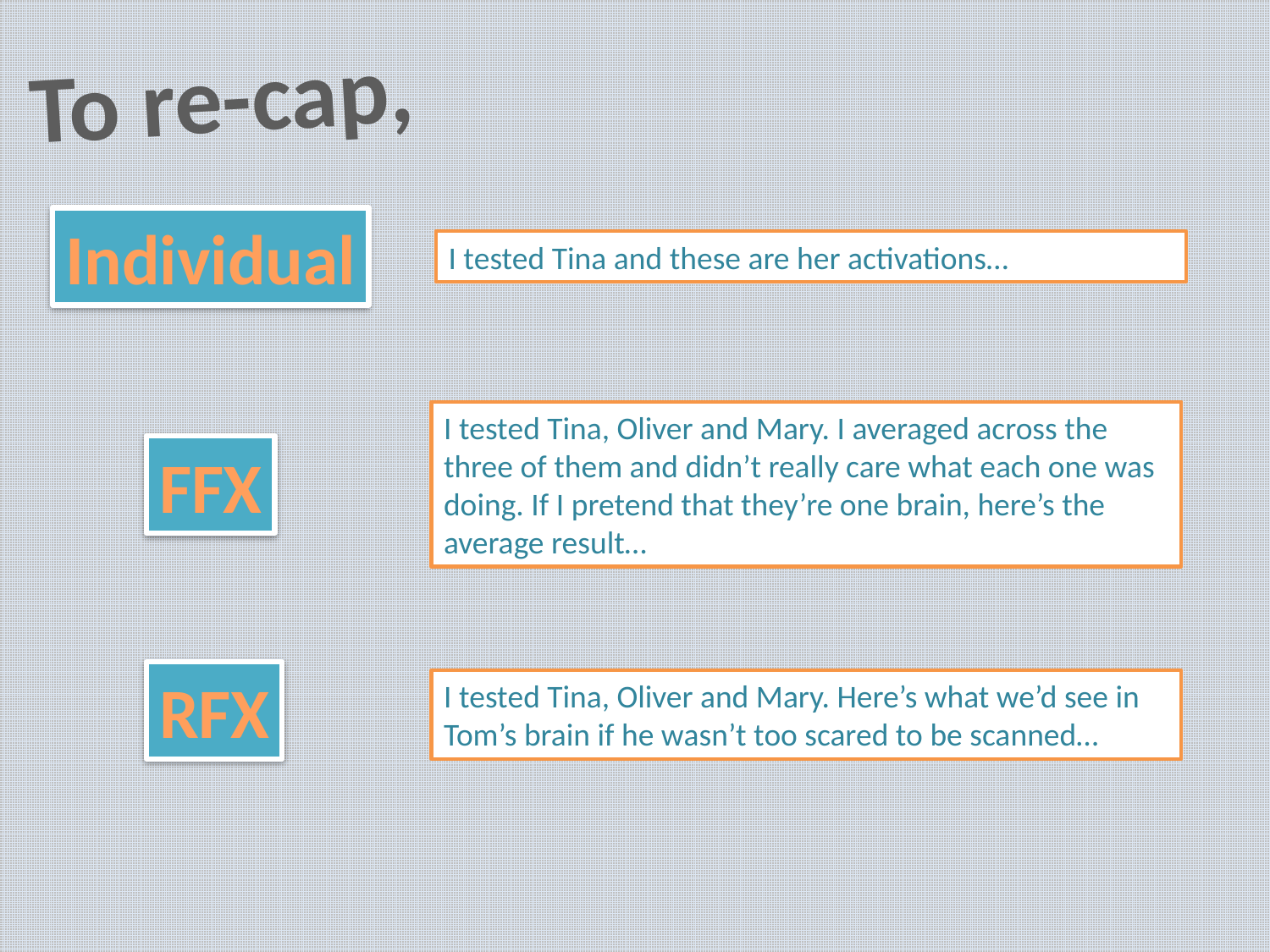

To re-cap,
Individual
I tested Tina and these are her activations…
I tested Tina, Oliver and Mary. I averaged across the three of them and didn’t really care what each one was doing. If I pretend that they’re one brain, here’s the average result…
FFX
RFX
I tested Tina, Oliver and Mary. Here’s what we’d see in  Tom’s brain if he wasn’t too scared to be scanned…